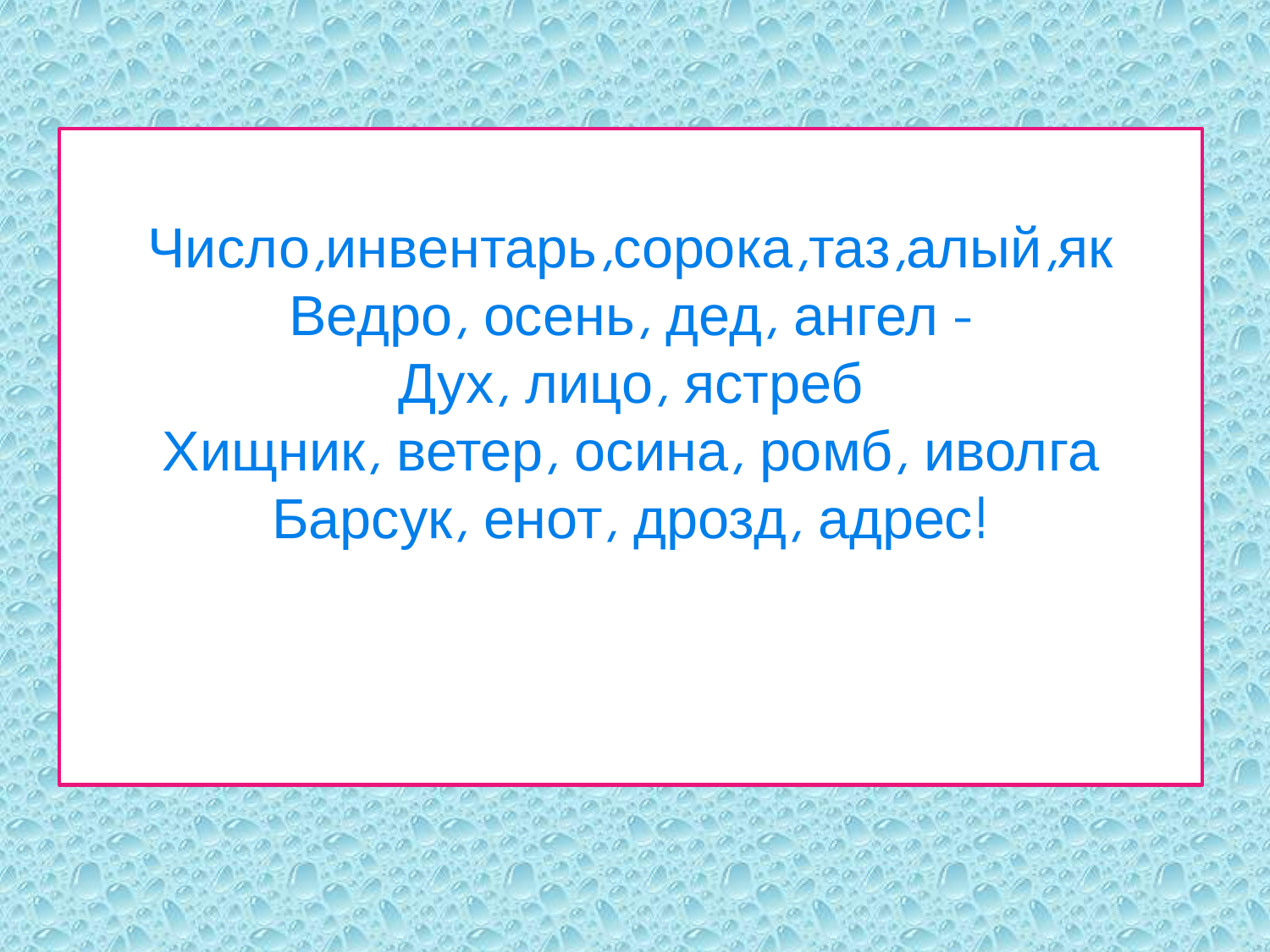

# Число,инвентарь,сорока,таз,алый,як Ведро, осень, дед, ангел - Дух, лицо, ястреб Хищник, ветер, осина, ромб, иволга Барсук, енот, дрозд, адрес!